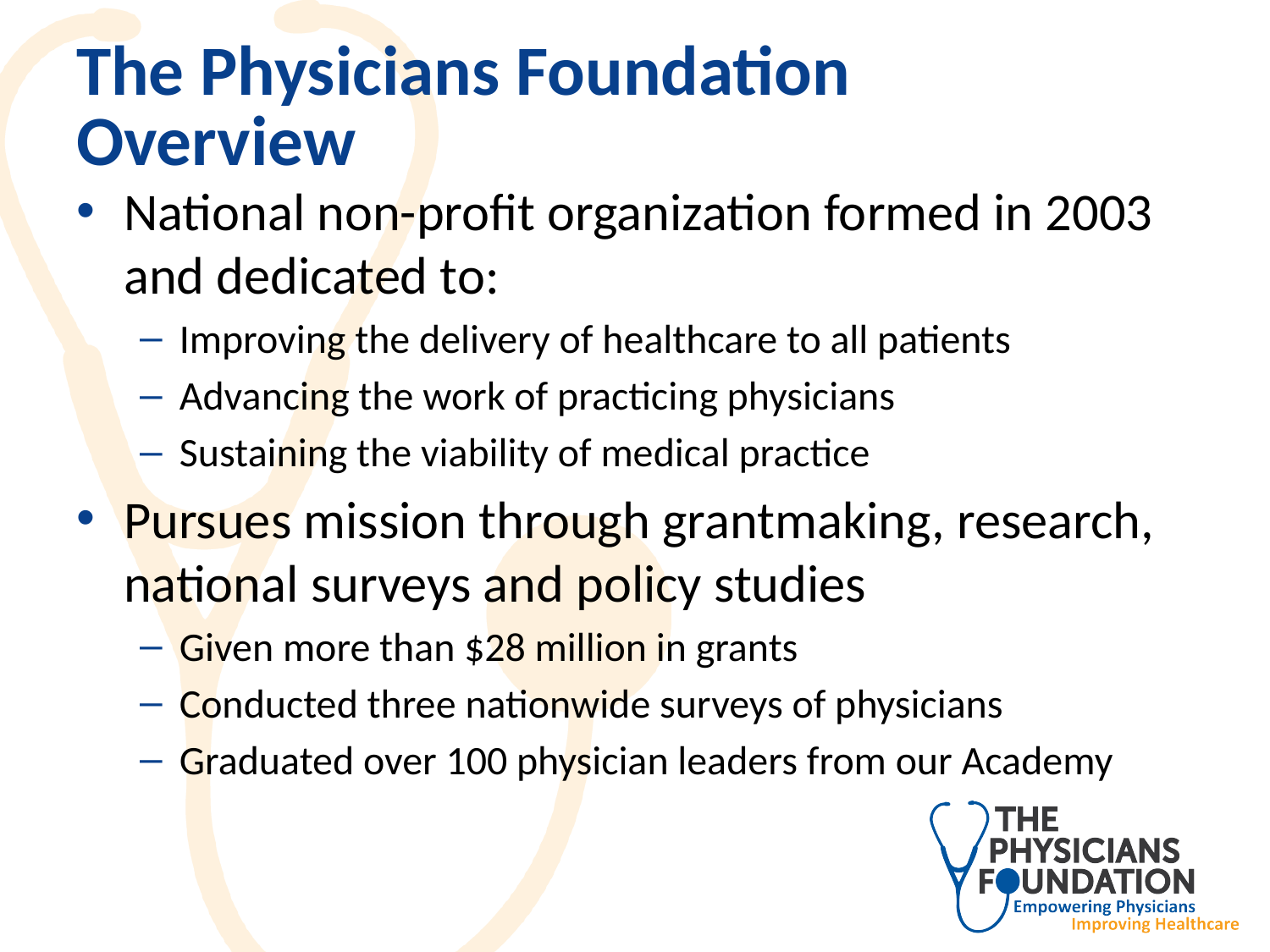

# The Physicians Foundation Overview
National non-profit organization formed in 2003 and dedicated to:
Improving the delivery of healthcare to all patients
Advancing the work of practicing physicians
Sustaining the viability of medical practice
Pursues mission through grantmaking, research, national surveys and policy studies
Given more than $28 million in grants
Conducted three nationwide surveys of physicians
Graduated over 100 physician leaders from our Academy